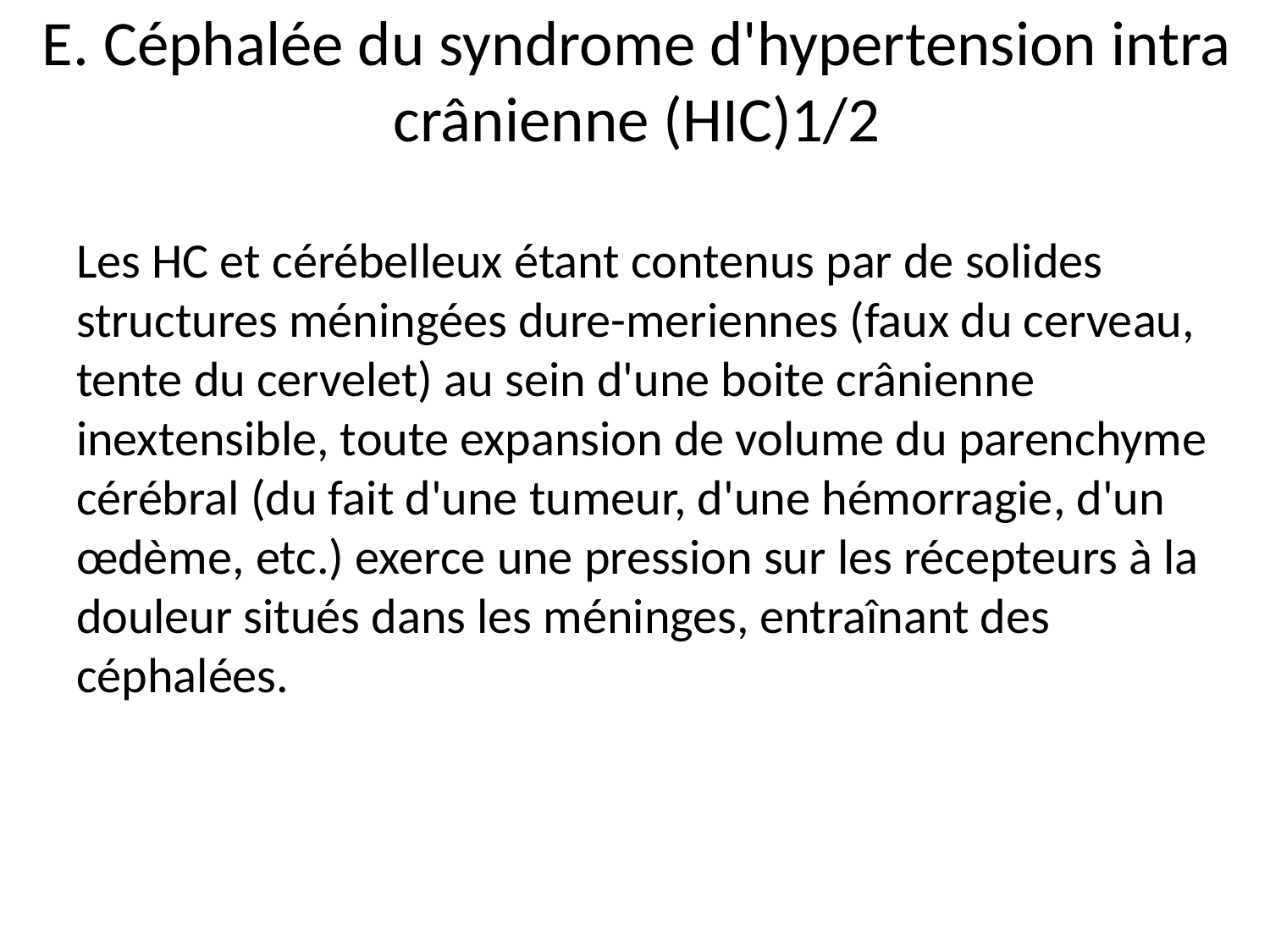

# E. Céphalée du syndrome d'hypertension intra crânienne (HIC)1/2
Les HC et cérébelleux étant contenus par de solides structures méningées dure-meriennes (faux du cerveau, tente du cervelet) au sein d'une boite crânienne inextensible, toute expansion de volume du parenchyme cérébral (du fait d'une tumeur, d'une hémorragie, d'un œdème, etc.) exerce une pression sur les récepteurs à la douleur situés dans les méninges, entraînant des céphalées.